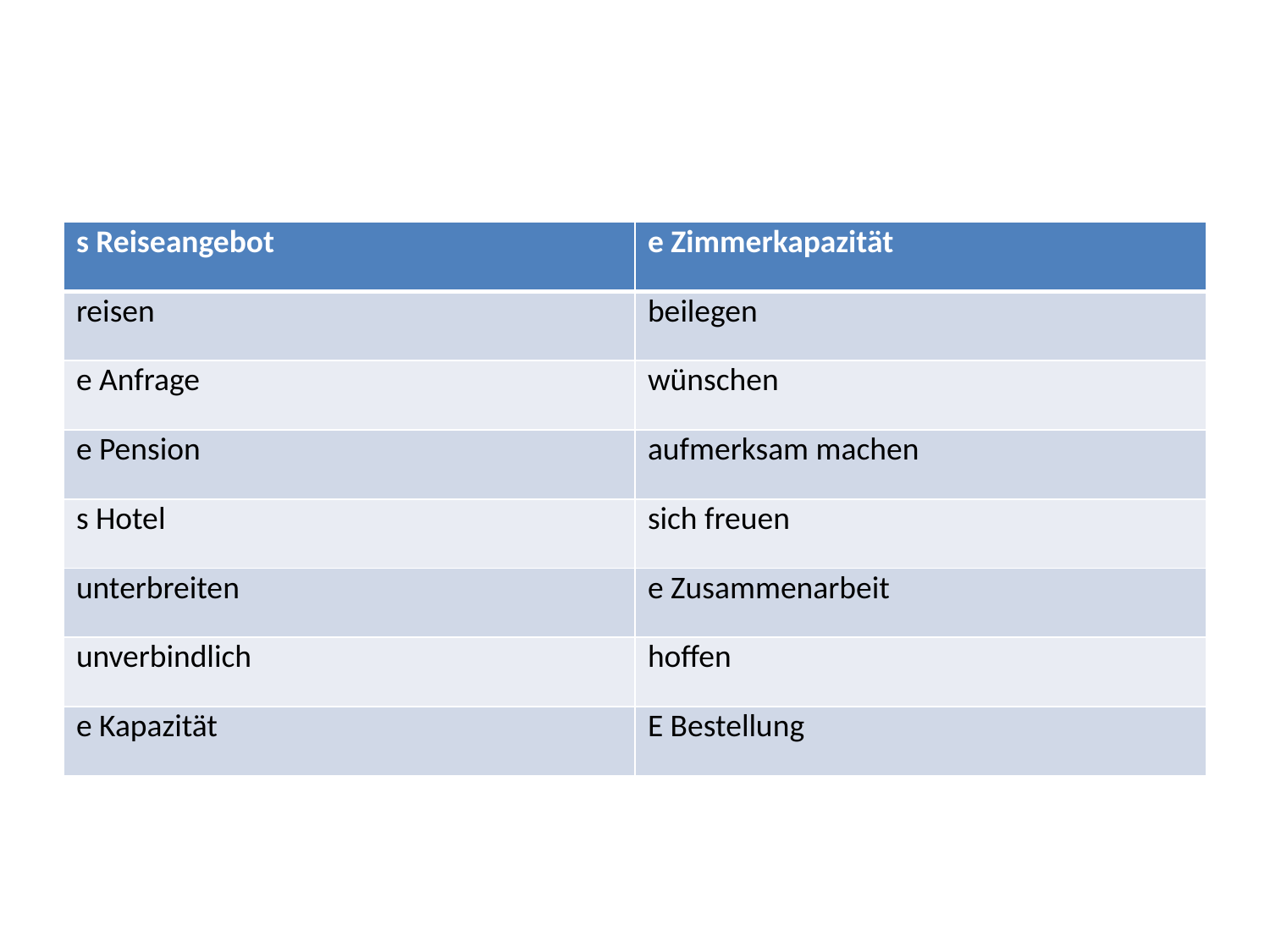

#
| s Reiseangebot | e Zimmerkapazität |
| --- | --- |
| reisen | beilegen |
| e Anfrage | wünschen |
| e Pension | aufmerksam machen |
| s Hotel | sich freuen |
| unterbreiten | e Zusammenarbeit |
| unverbindlich | hoffen |
| e Kapazität | E Bestellung |